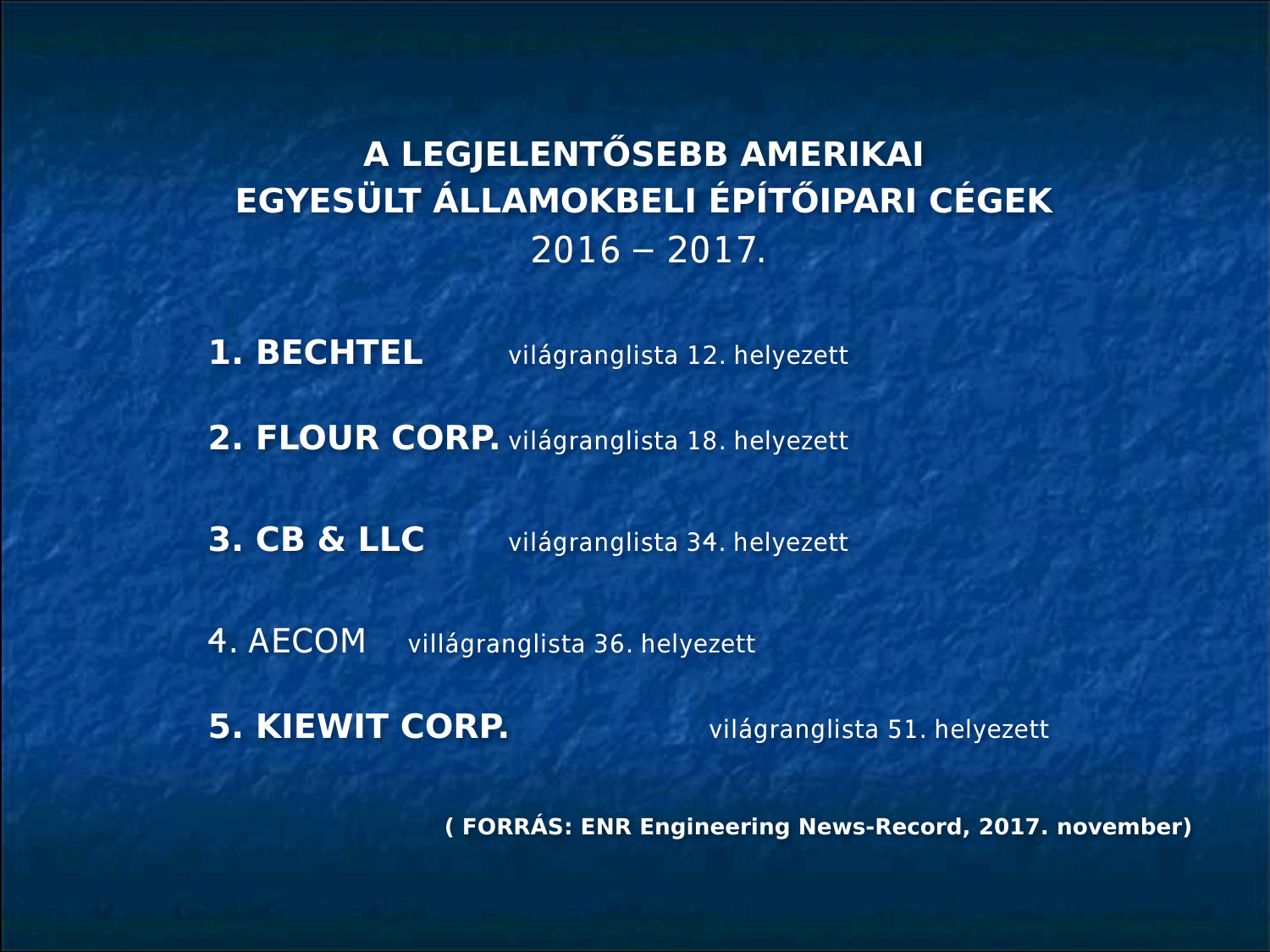

A LEGJELENTŐSEBB AMERIKAI
EGYESÜLT ÁLLAMOKBELI ÉPÍTŐIPARI CÉGEK
2016 – 2017.

	1. BECHTEL			világranglista 12. helyezett

	2. FLOUR CORP.		világranglista 18. helyezett

	3. CB & LLC 			világranglista 34. helyezett

	4. AECOM			villágranglista 36. helyezett

	5. KIEWIT CORP.		világranglista 51. helyezett

		  ( FORRÁS: ENR Engineering News-Record, 2017. november)